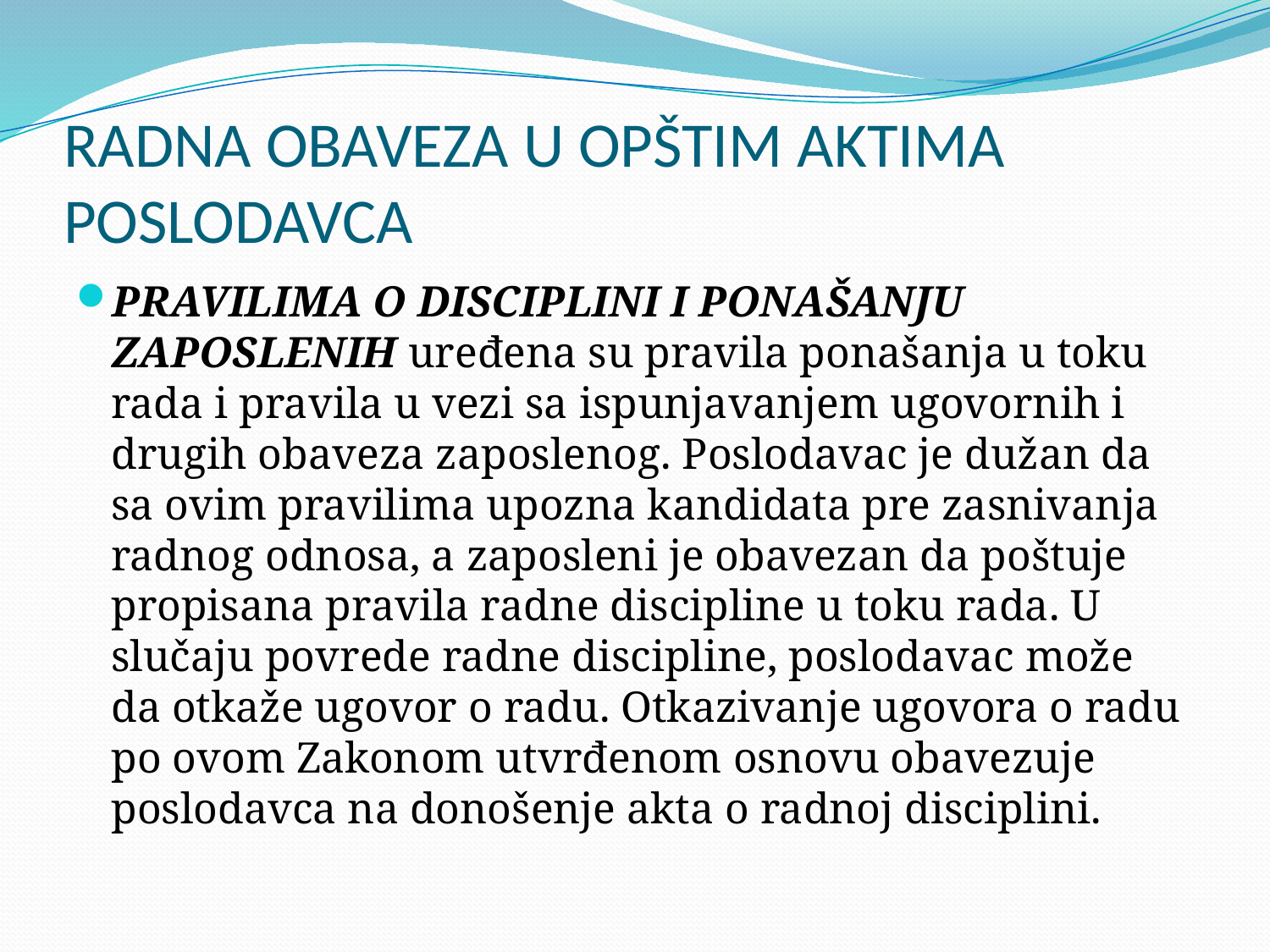

# RADNA OBAVEZA U OPŠTIM AKTIMA POSLODAVCA
PRAVILIMA O DISCIPLINI I PONAŠANJU ZAPOSLENIH uređena su pravila ponašanja u toku rada i pravila u vezi sa ispunjavanjem ugovornih i drugih obaveza zaposlenog. Poslodavac je dužan da sa ovim pravilima upozna kandidata pre zasnivanja radnog odnosa, a zaposleni je obavezan da poštuje propisana pravila radne discipline u toku rada. U slučaju povrede radne discipline, poslodavac može da otkaže ugovor o radu. Otkazivanje ugovora o radu po ovom Zakonom utvrđenom osnovu obavezuje poslodavca na donošenje akta o radnoj disciplini.